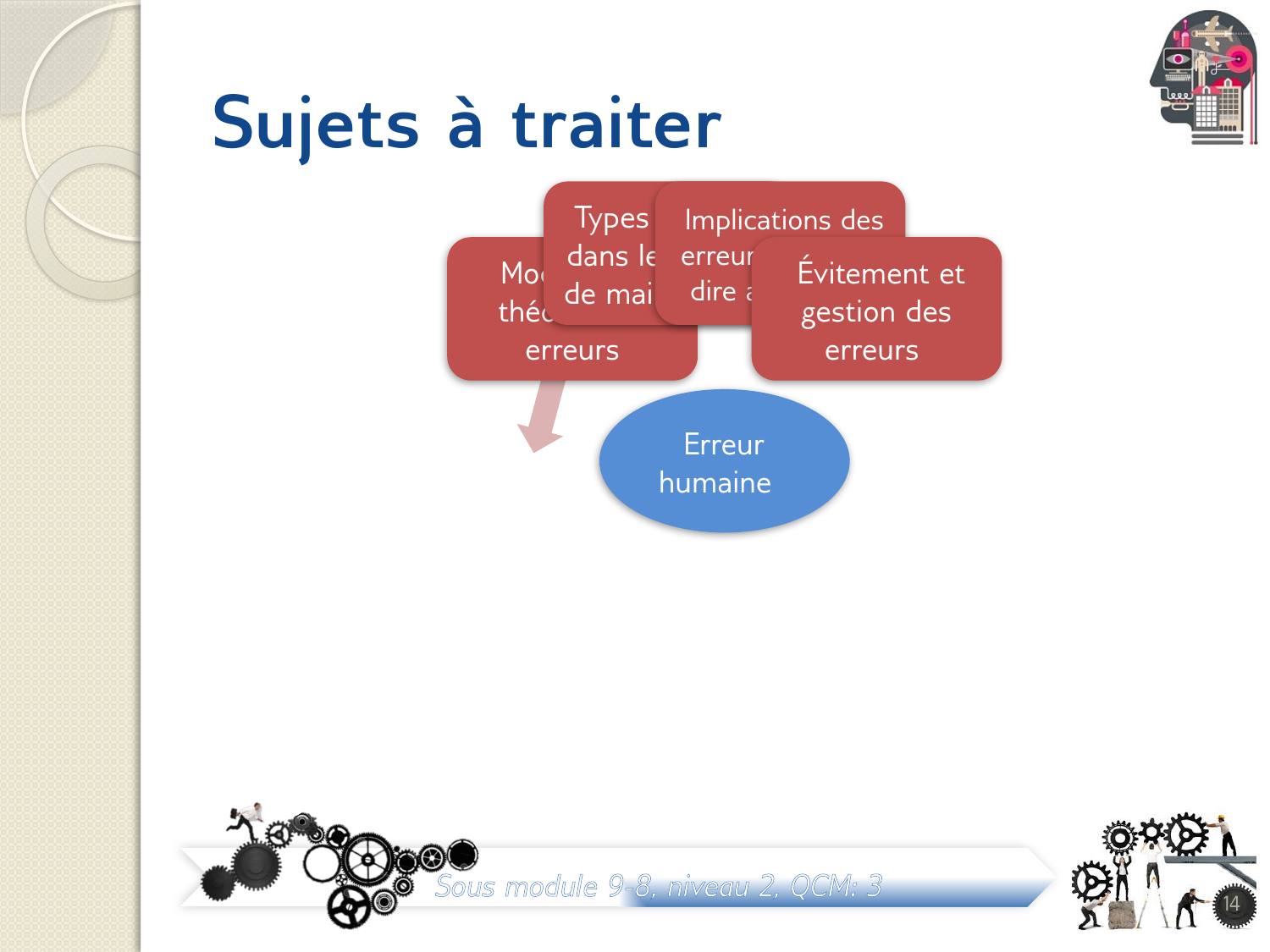

# Sujets à traiter
Erreur humaine
14
Sous module 9-8, niveau 2, QCM: 3